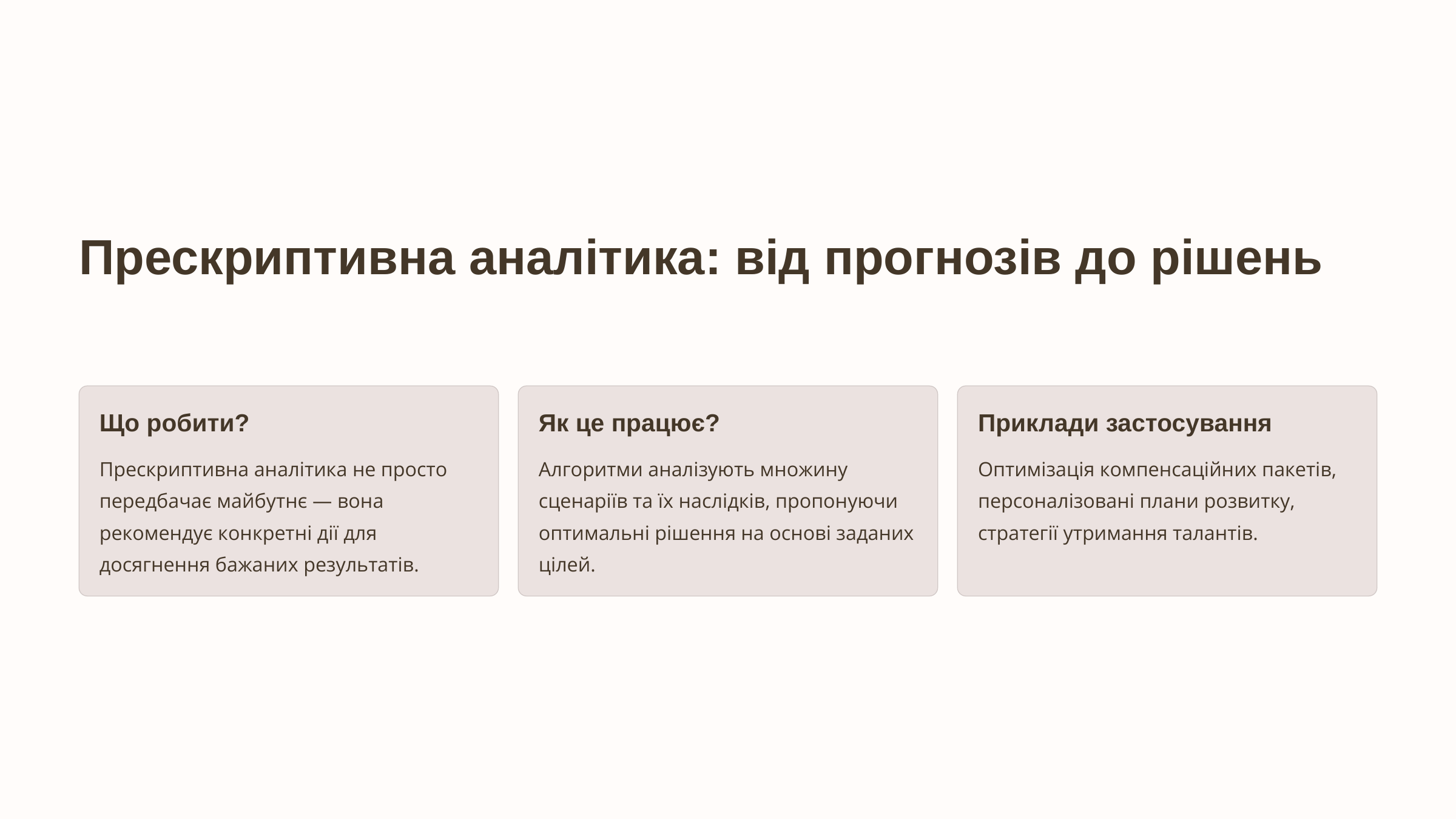

Прескриптивна аналітика: від прогнозів до рішень

Що робити?
Як це працює?
Приклади застосування
Прескриптивна аналітика не просто передбачає майбутнє — вона рекомендує конкретні дії для досягнення бажаних результатів.
Алгоритми аналізують множину сценаріїв та їх наслідків, пропонуючи оптимальні рішення на основі заданих цілей.
Оптимізація компенсаційних пакетів, персоналізовані плани розвитку, стратегії утримання талантів.